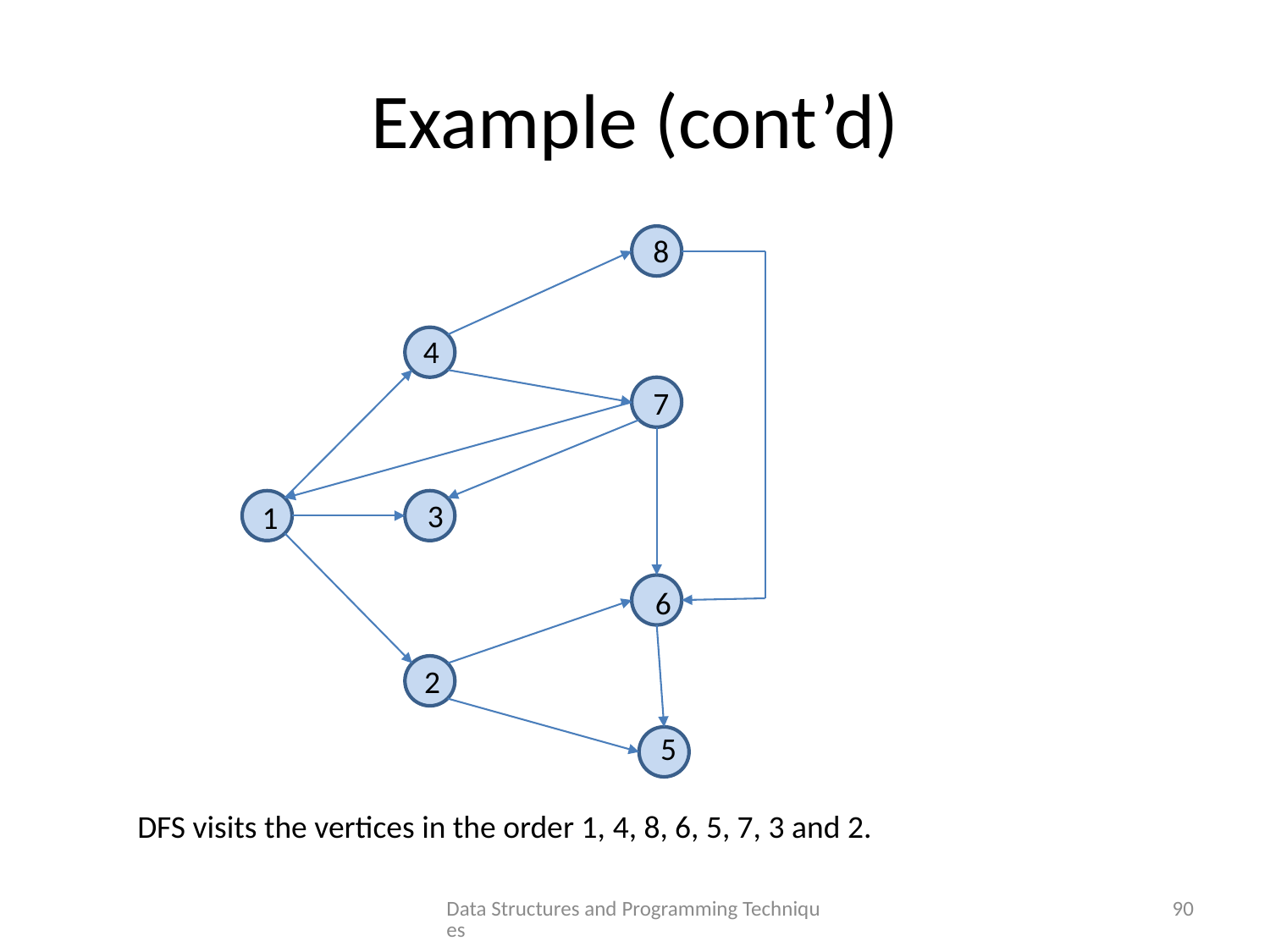

# Example (cont’d)

8

4

7
3

1

6
2

5

DFS visits the vertices in the order 1, 4, 8, 6, 5, 7, 3 and 2.
Data Structures and Programming Techniques
90